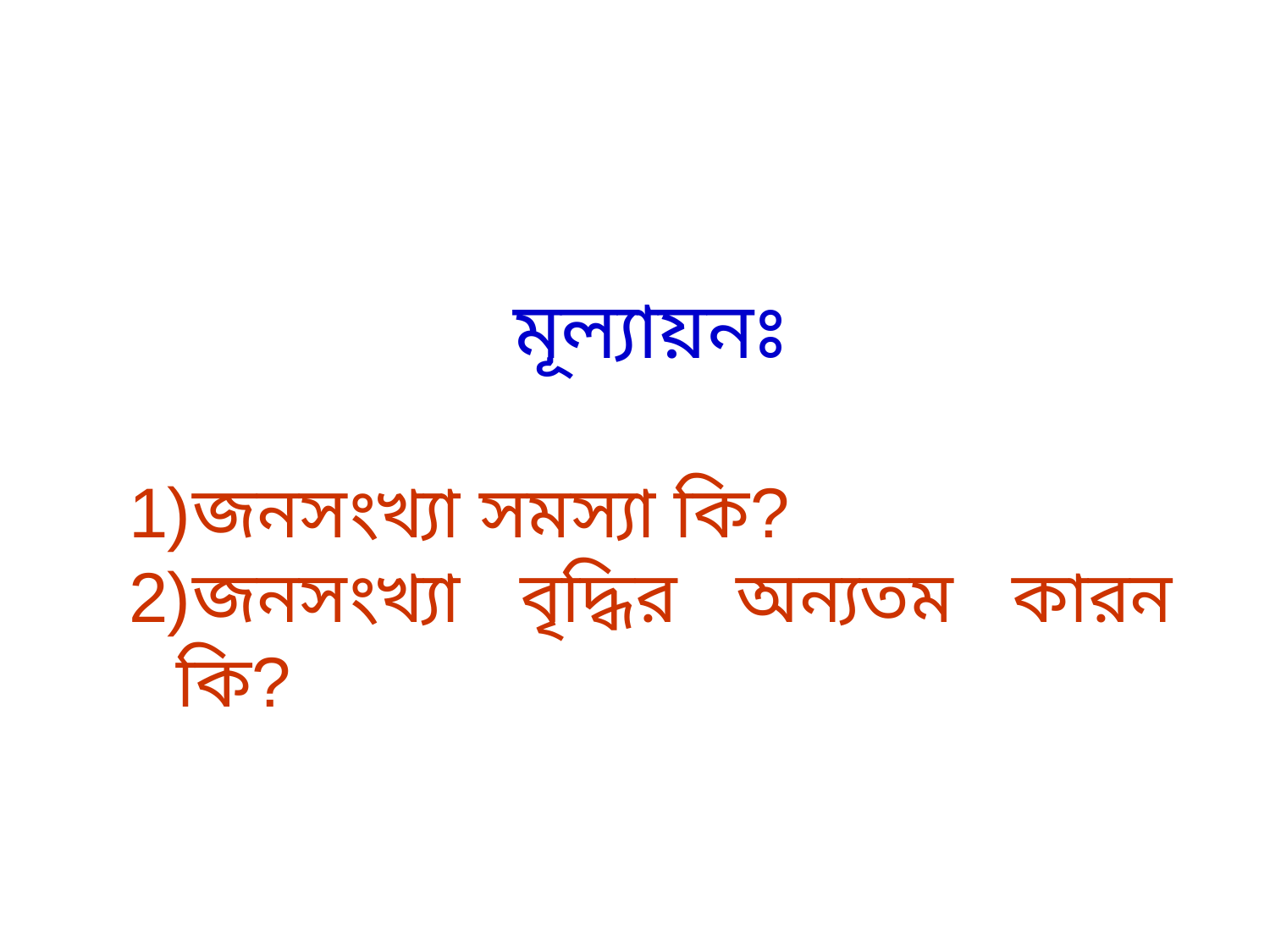

মূল্যায়নঃ

জনসংখ্যা সমস্যা কি?
জনসংখ্যা বৃদ্ধির অন্যতম কারন কি?